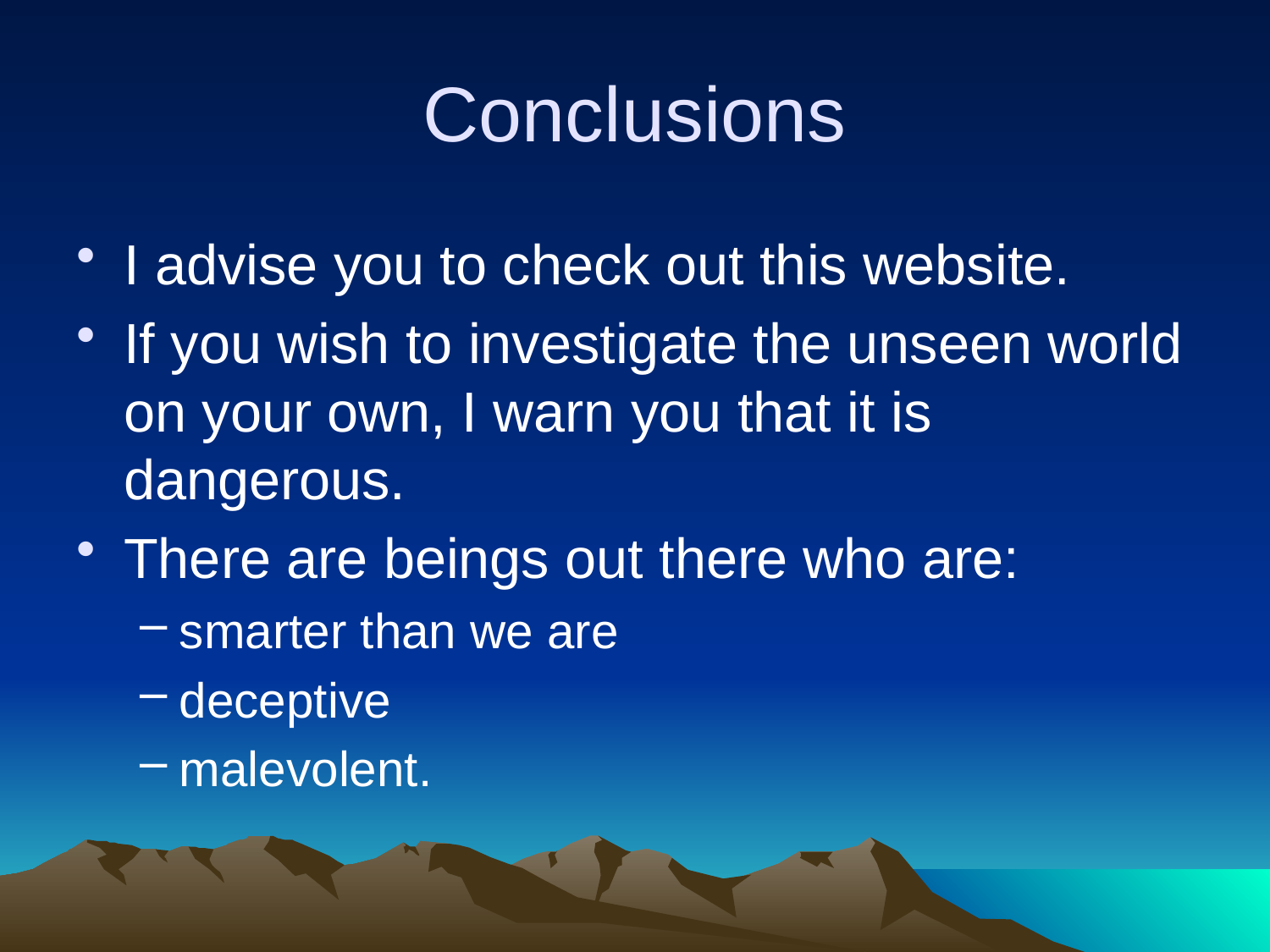

# Conclusions
I advise you to check out this website.
If you wish to investigate the unseen world on your own, I warn you that it is dangerous.
There are beings out there who are:
smarter than we are
deceptive
malevolent.